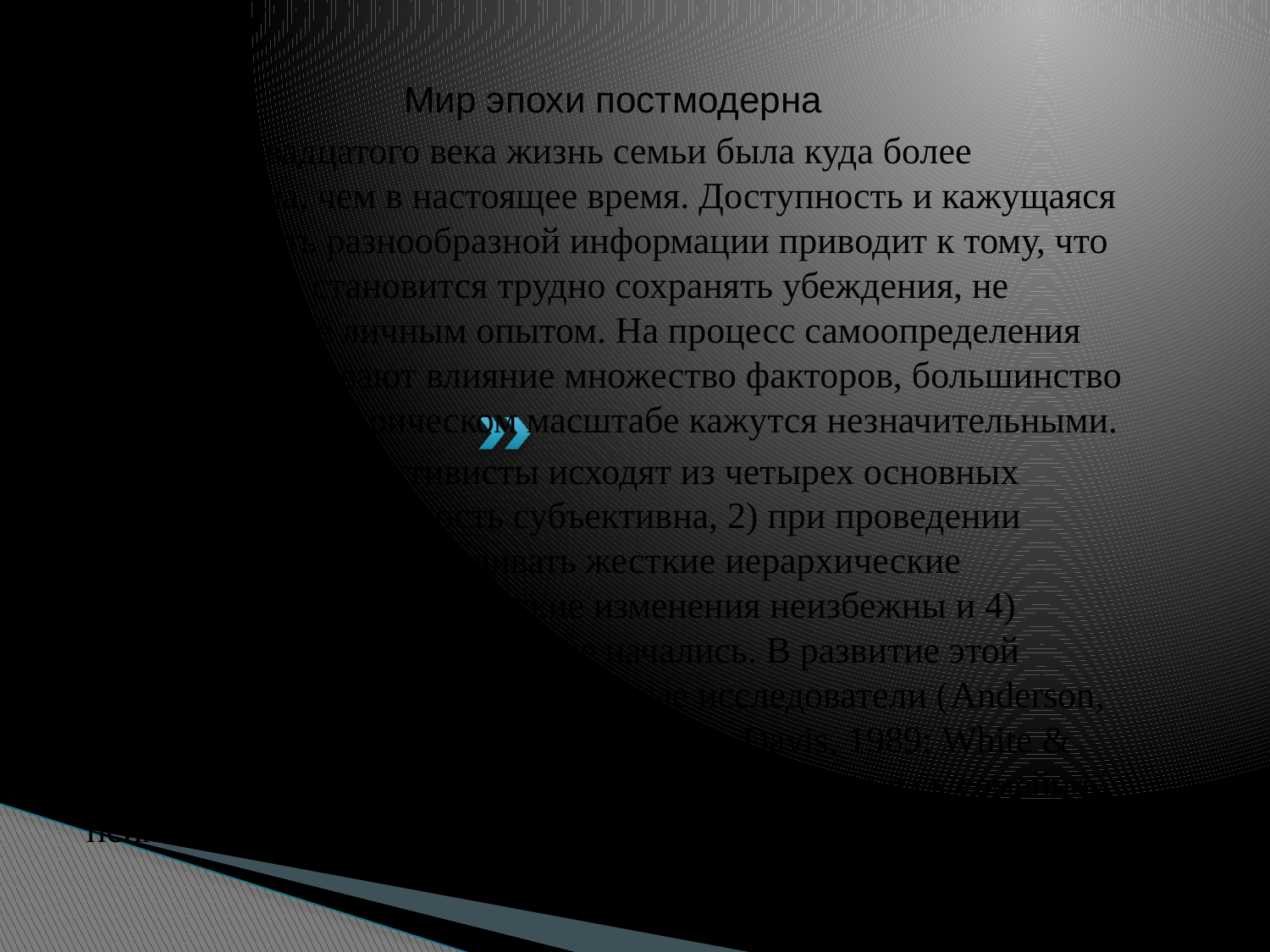

Мир эпохи постмодерна
 В начале двадцатого века жизнь семьи была куда более предсказуема, чем в настоящее время. Доступность и кажущаяся достоверность разнообразной информации приводит к тому, что  членам семьи становится трудно сохранять убеждения, не подкрепленные личным опытом. На процесс самоопределения индивида оказывают влияние множество факторов, большинство из которых в историческом масштабе кажутся незначительными.
Терапевты-конструктивисты исходят из четырех основных допущений: 1) реальность субъективна, 2) при проведении терапии не нужно выстраивать жесткие иерархические отношения, 3) терапевтические изменения неизбежны и 4) терапевтические изменения уже начались. В развитие этой теории внесли вклад многочисленные исследователи (Anderson, 1993; deShazer, 1985; O'Hanlon & Werner-Davis, 1989; White & Epston, 1990), разработавшие практические подходы к семейной психотерапии в рамках конструктивизма.